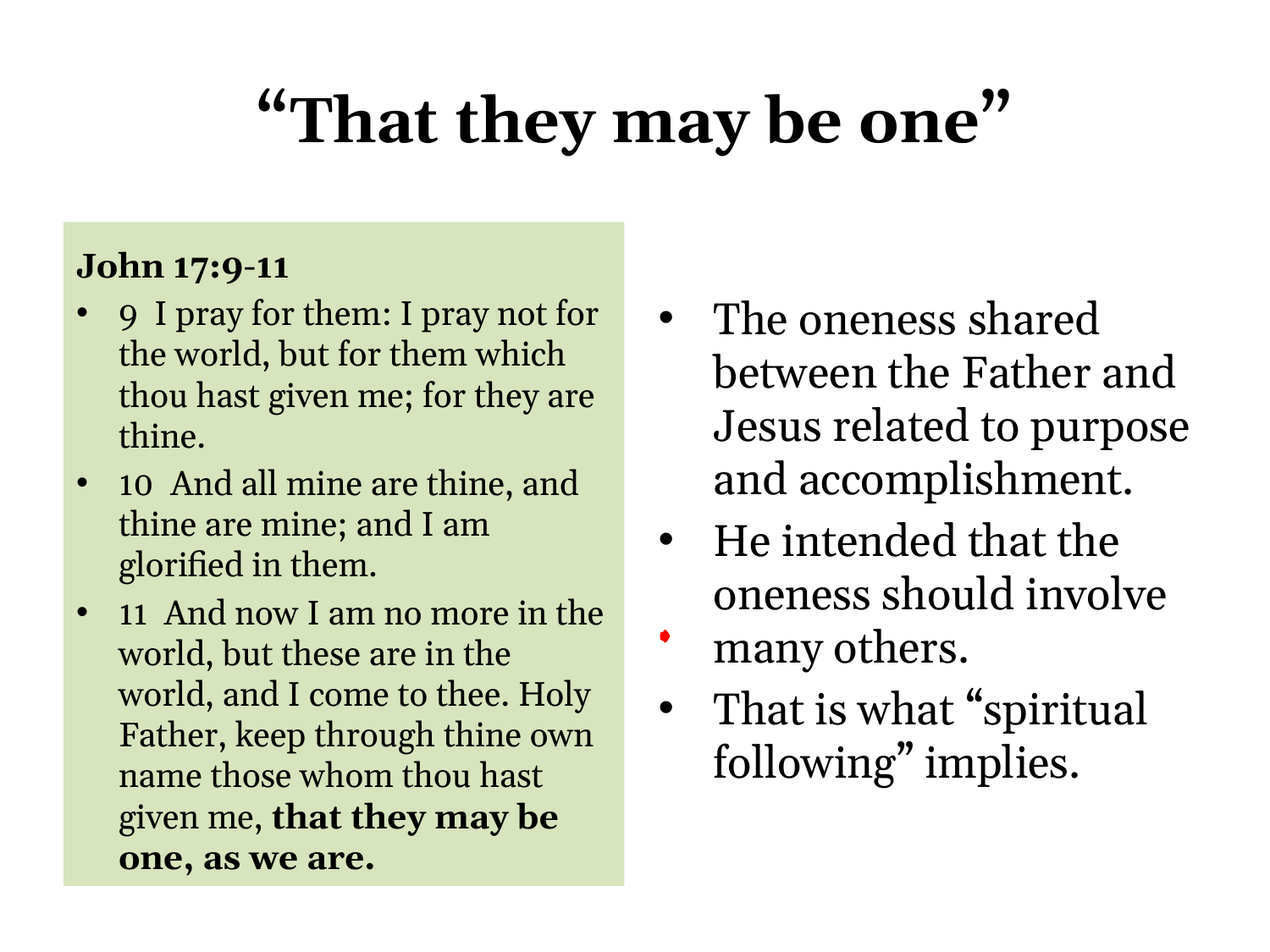

# “That they may be one”

John 17:9-11
9  I pray for them: I pray not for the world, but for them which thou hast given me; for they are thine.
10  And all mine are thine, and thine are mine; and I am glorified in them.
11  And now I am no more in the world, but these are in the world, and I come to thee. Holy Father, keep through thine own name those whom thou hast given me, that they may be one, as we are.

The oneness shared between the Father and Jesus related to purpose and accomplishment.
He intended that the oneness should involve many others.
That is what “spiritual following” implies.